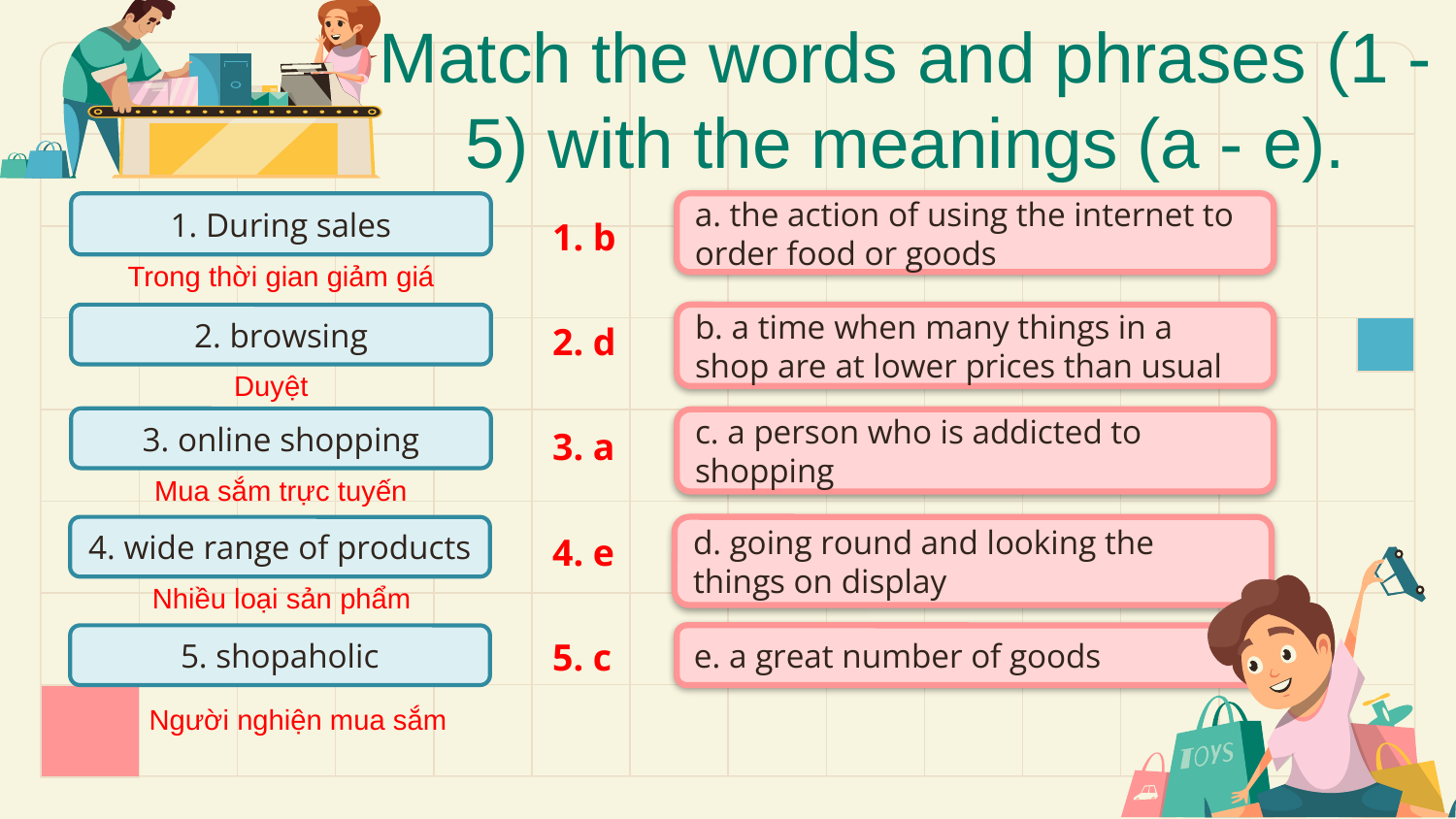

# Match the words and phrases (1 - 5) with the meanings (a - e).
1. During sales
a. the action of using the internet to order food or goods
1. b

2. d

3. a

4. e

5. c
Trong thời gian giảm giá
2. browsing
b. a time when many things in a shop are at lower prices than usual
Duyệt
3. online shopping
c. a person who is addicted to shopping
Mua sắm trực tuyến
4. wide range of products
d. going round and looking the things on display

Nhiều loại sản phẩm
5. shopaholic
e. a great number of goods
Người nghiện mua sắm